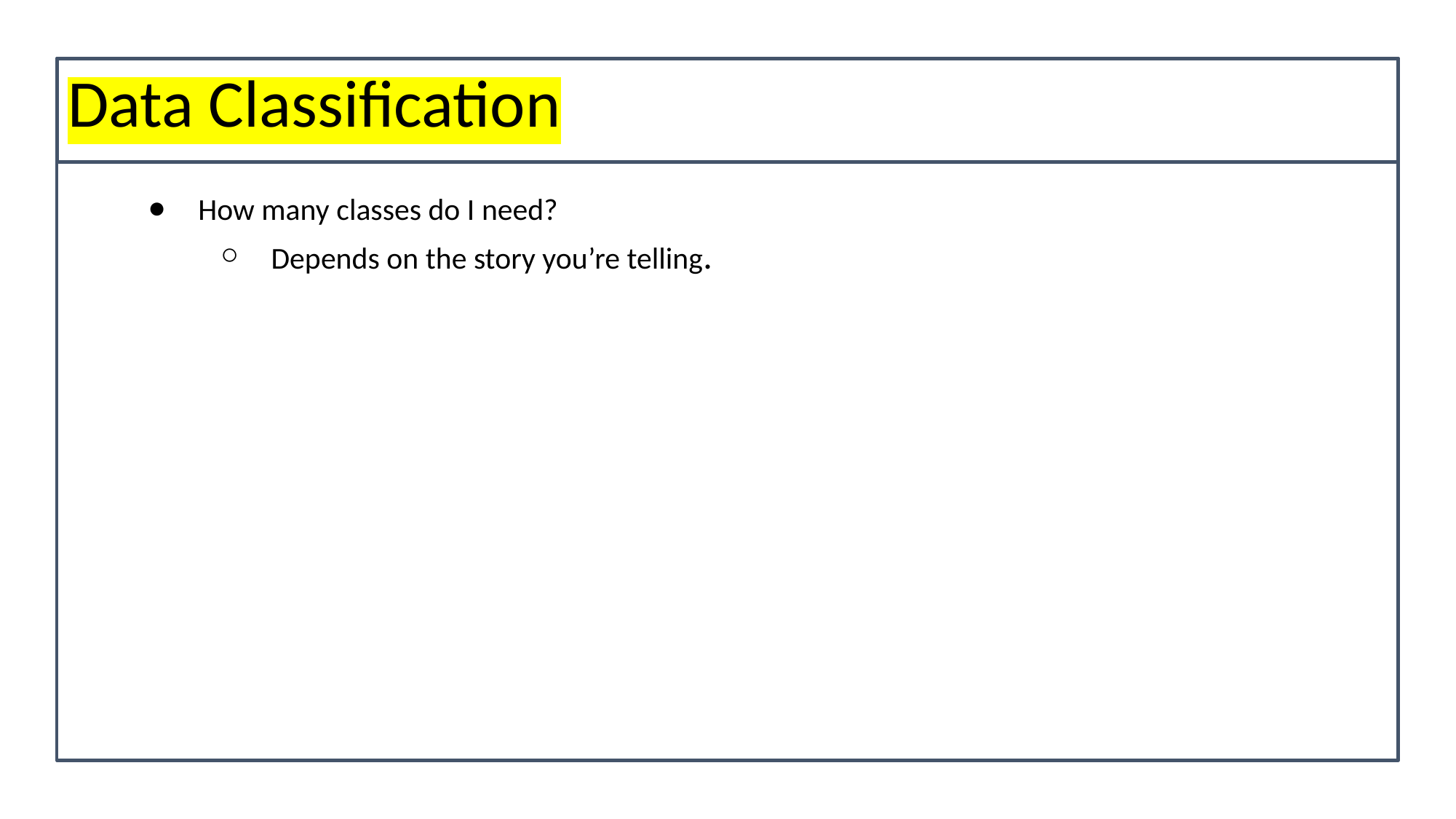

# Data Classification
How many classes do I need?
Depends on the story you’re telling.